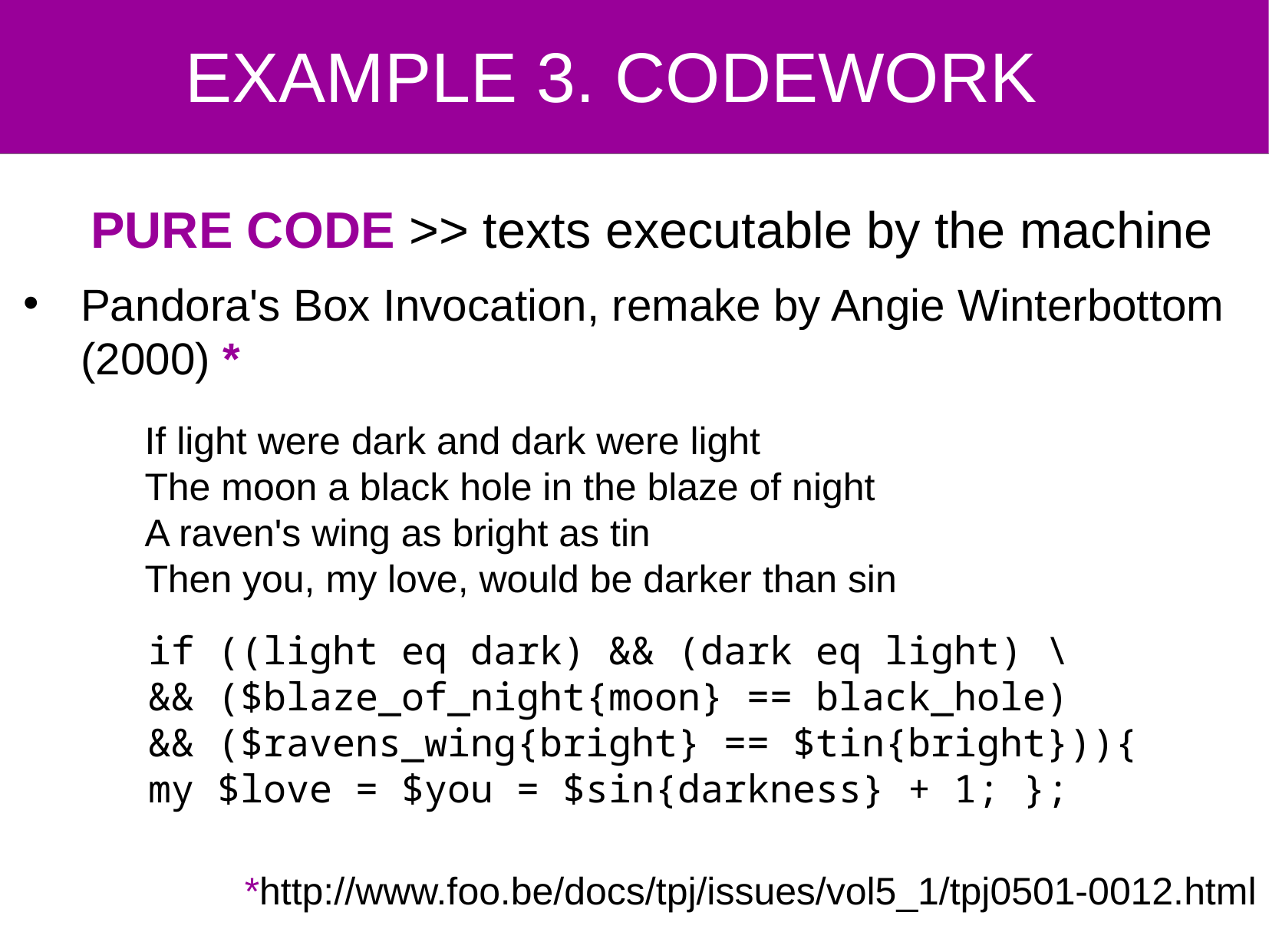

EXAMPLE 3. CODEWORK
PURE CODE >> texts executable by the machine

Pandora's Box Invocation, remake by Angie Winterbottom (2000) *

If light were dark and dark were light
The moon a black hole in the blaze of night
A raven's wing as bright as tin
Then you, my love, would be darker than sin
if ((light eq dark) && (dark eq light) \
&& ($blaze_of_night{moon} == black_hole)
&& ($ravens_wing{bright} == $tin{bright})){
my $love = $you = $sin{darkness} + 1; };
                                                                            *http://www.foo.be/docs/tpj/issues/vol5_1/tpj0501-0012.html